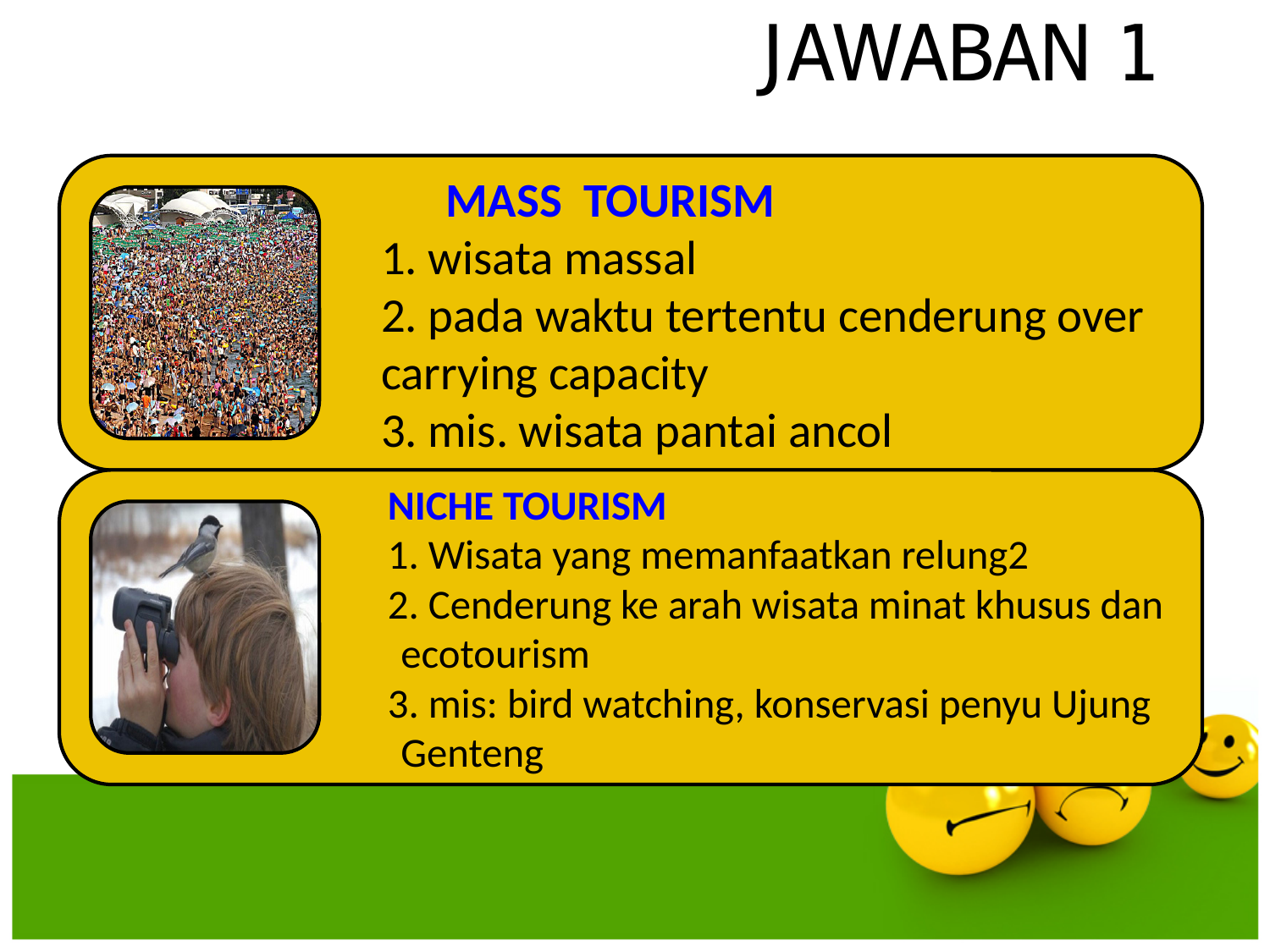

# JAWABAN 1
      MASS  TOURISM
1. wisata massal
2. pada waktu tertentu cenderung over carrying capacity
3. mis. wisata pantai ancol
NICHE TOURISM
1. Wisata yang memanfaatkan relung2
2. Cenderung ke arah wisata minat khusus dan ecotourism
3. mis: bird watching, konservasi penyu Ujung Genteng